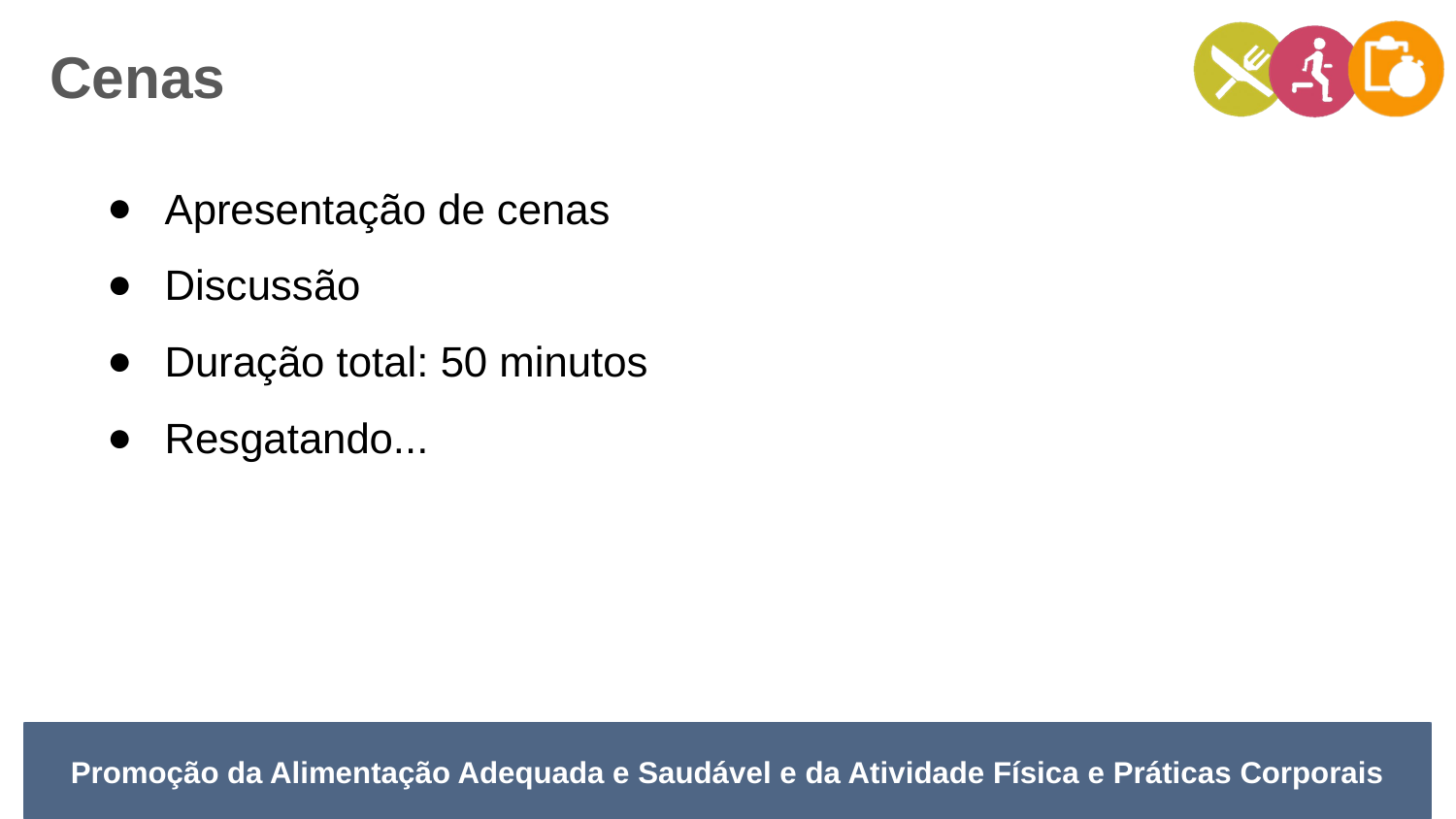

Cenas
Apresentação de cenas
Discussão
Duração total: 50 minutos
Resgatando...